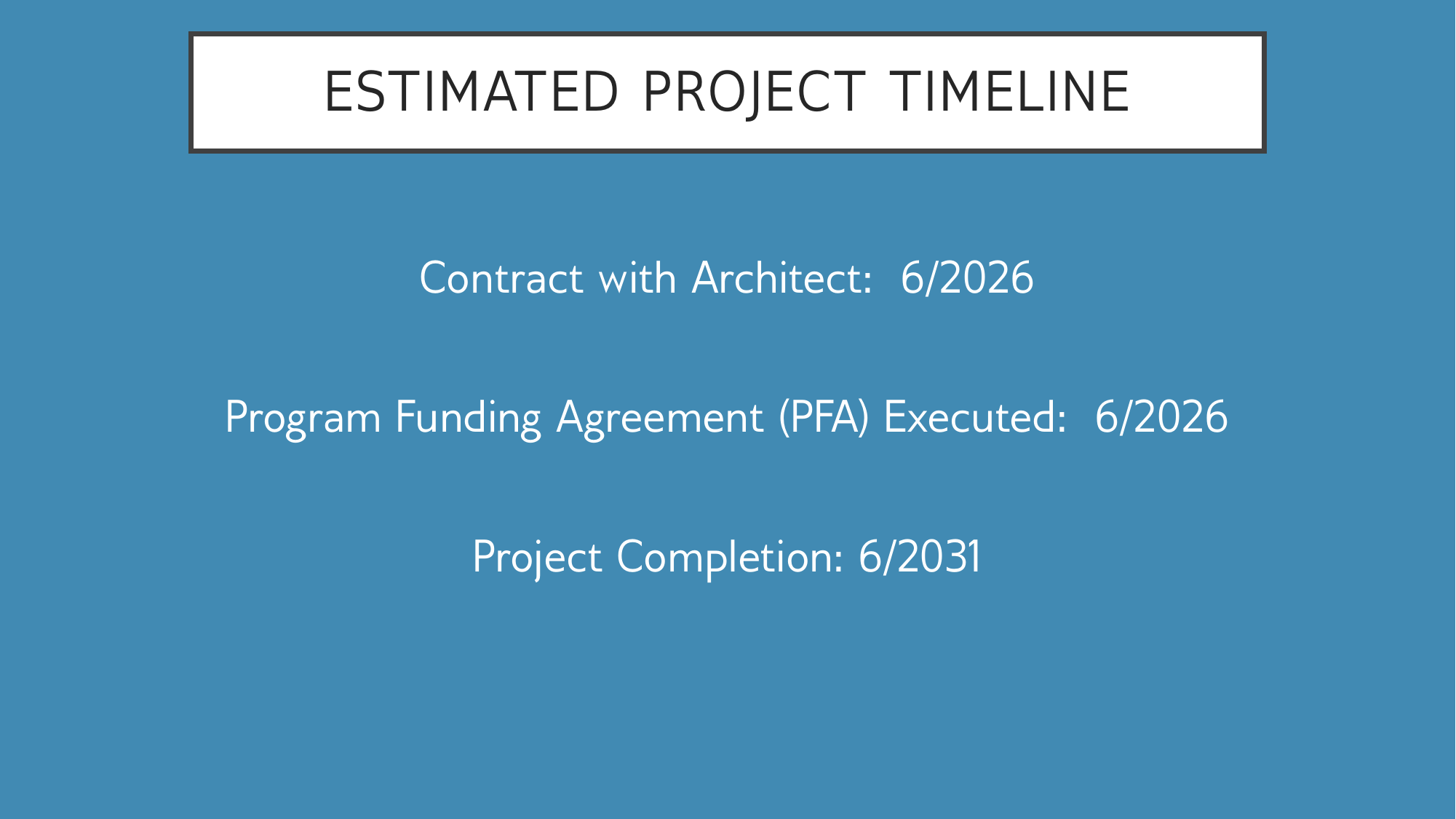

# Estimated project timeline
Contract with Architect:  6/2026

Program Funding Agreement (PFA) Executed:  6/2026

Project Completion: 6/2031